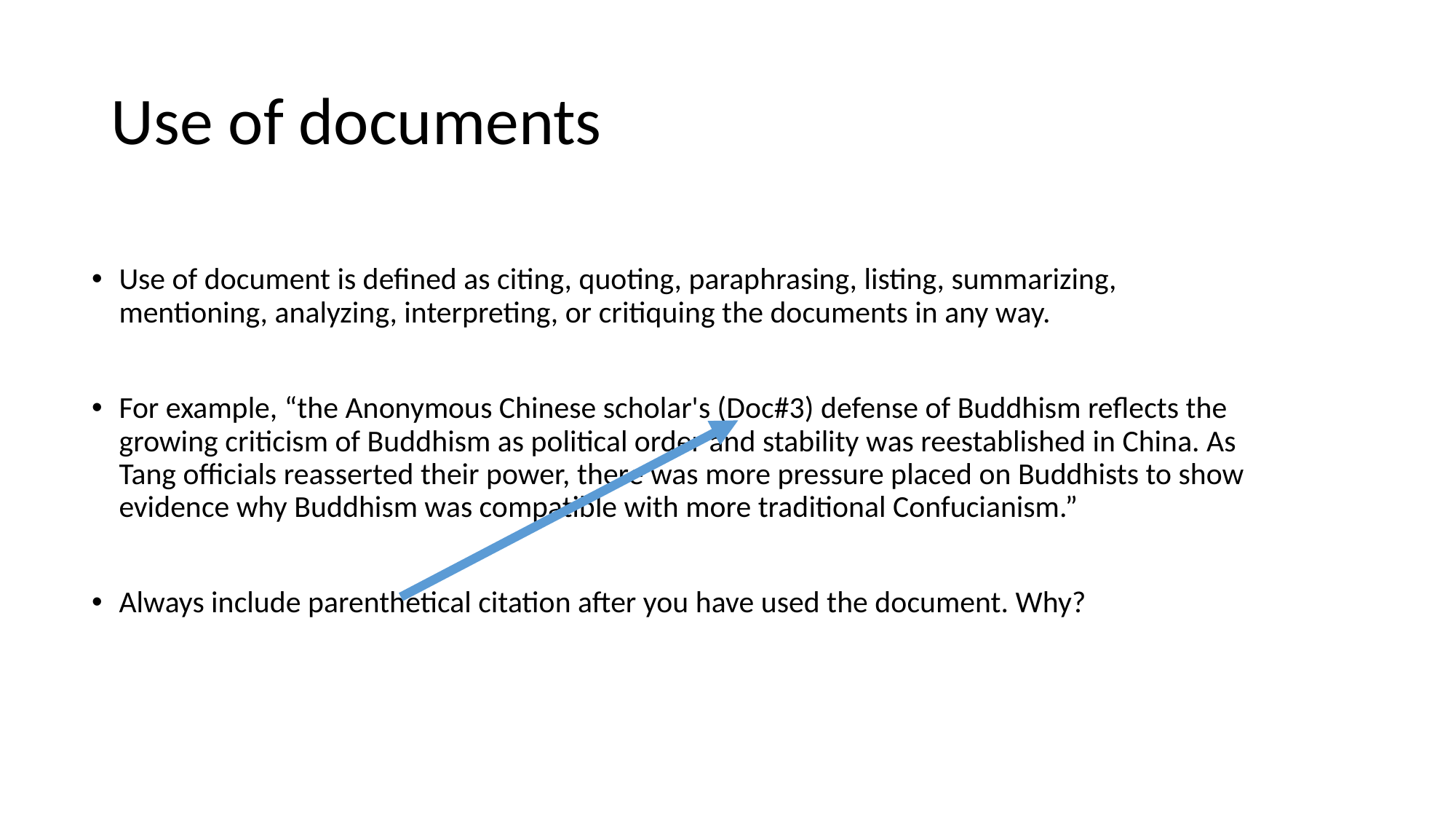

# Use of documents
Use of document is defined as citing, quoting, paraphrasing, listing, summarizing, mentioning, analyzing, interpreting, or critiquing the documents in any way.

For example, “the Anonymous Chinese scholar's (Doc#3) defense of Buddhism reflects the growing criticism of Buddhism as political order and stability was reestablished in China. As Tang officials reasserted their power, there was more pressure placed on Buddhists to show evidence why Buddhism was compatible with more traditional Confucianism.”

Always include parenthetical citation after you have used the document. Why?